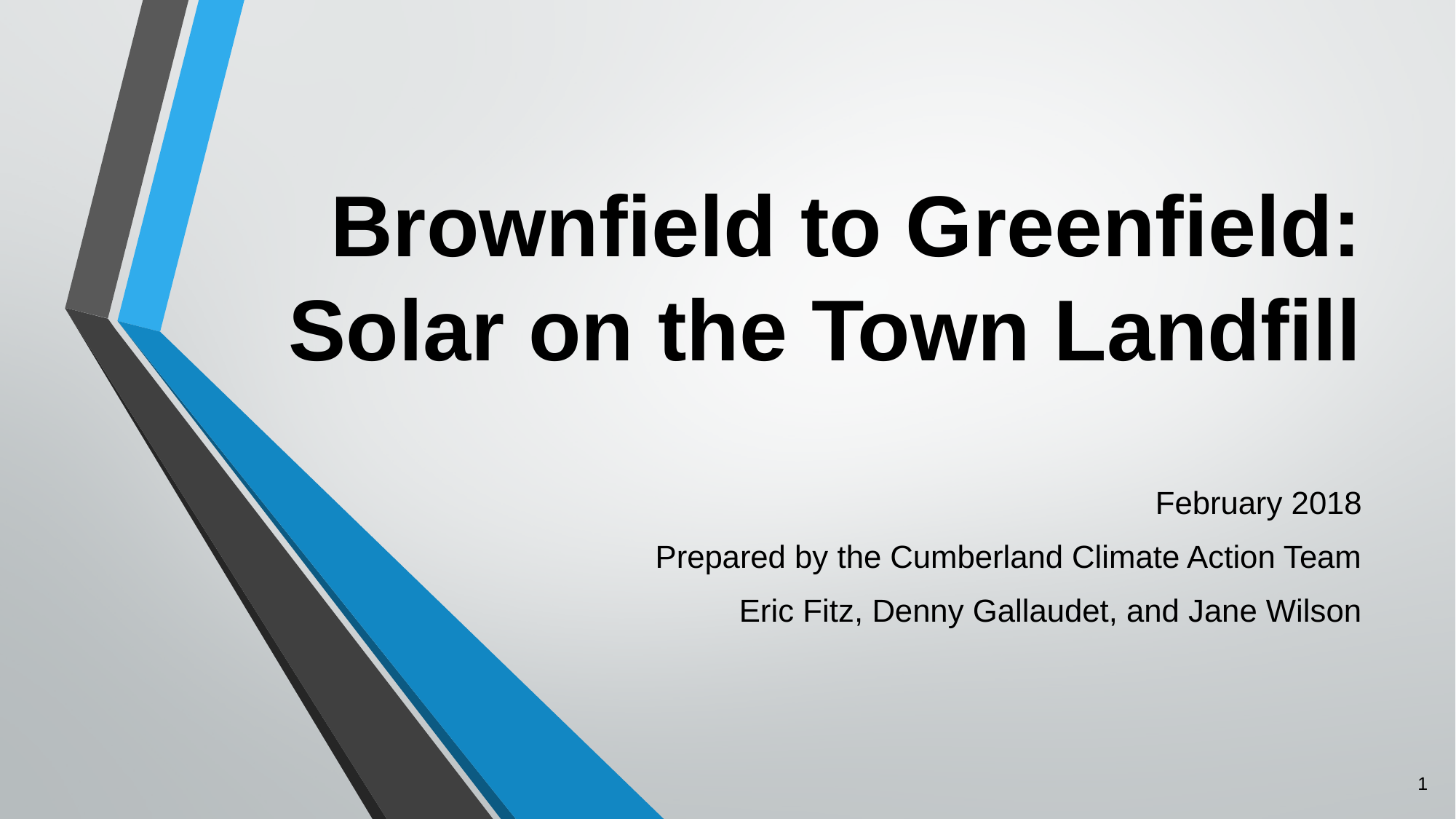

# Brownfield to Greenfield: Solar on the Town Landfill
February 2018
Prepared by the Cumberland Climate Action Team
Eric Fitz, Denny Gallaudet, and Jane Wilson
1